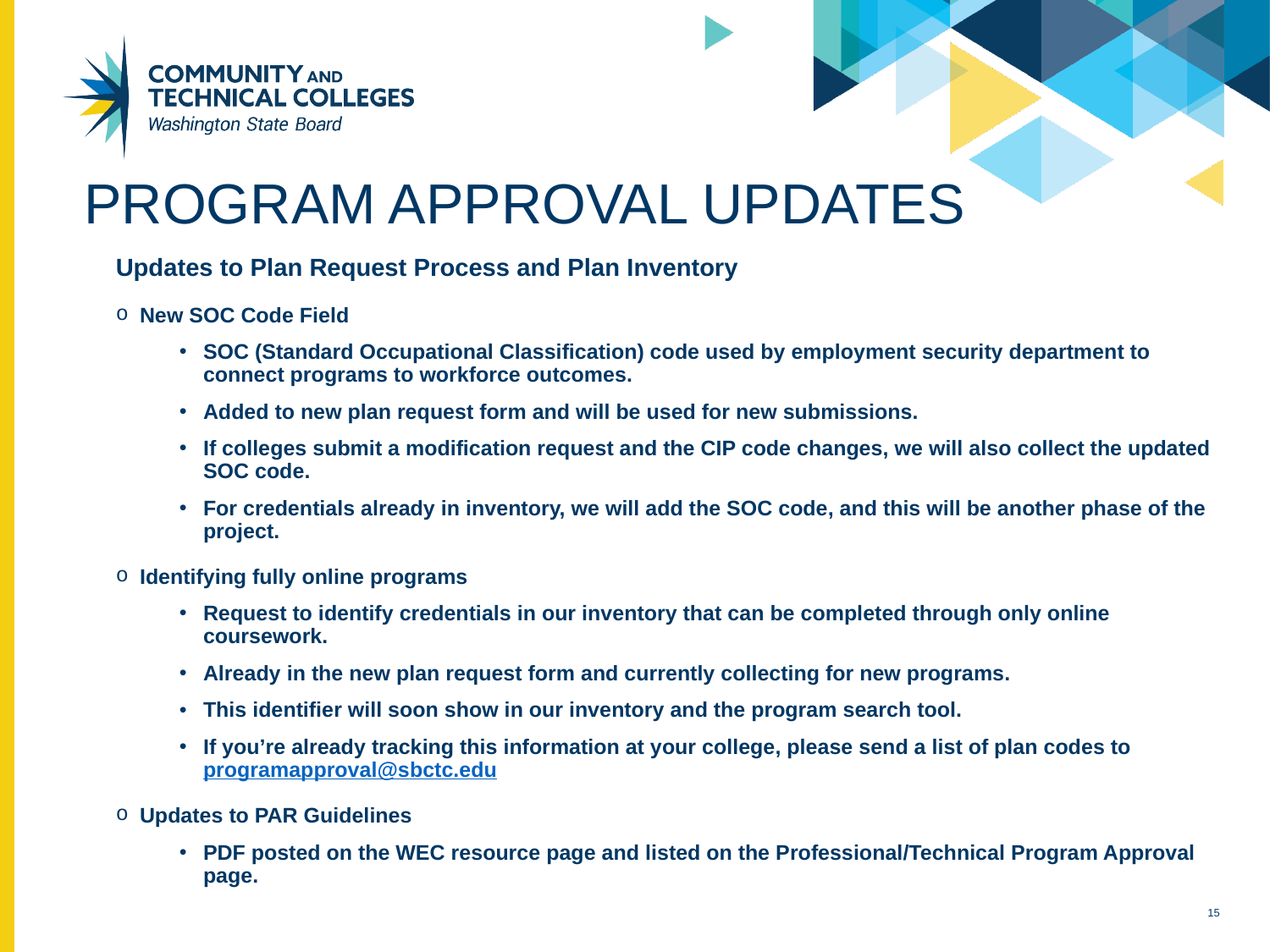

# Program Approval Updates
Updates to Plan Request Process and Plan Inventory
New SOC Code Field
SOC (Standard Occupational Classification) code used by employment security department to connect programs to workforce outcomes.
Added to new plan request form and will be used for new submissions.
If colleges submit a modification request and the CIP code changes, we will also collect the updated SOC code.
For credentials already in inventory, we will add the SOC code, and this will be another phase of the project.
Identifying fully online programs
Request to identify credentials in our inventory that can be completed through only online coursework.
Already in the new plan request form and currently collecting for new programs.
This identifier will soon show in our inventory and the program search tool.
If you’re already tracking this information at your college, please send a list of plan codes to programapproval@sbctc.edu
Updates to PAR Guidelines
PDF posted on the WEC resource page and listed on the Professional/Technical Program Approval page.

15